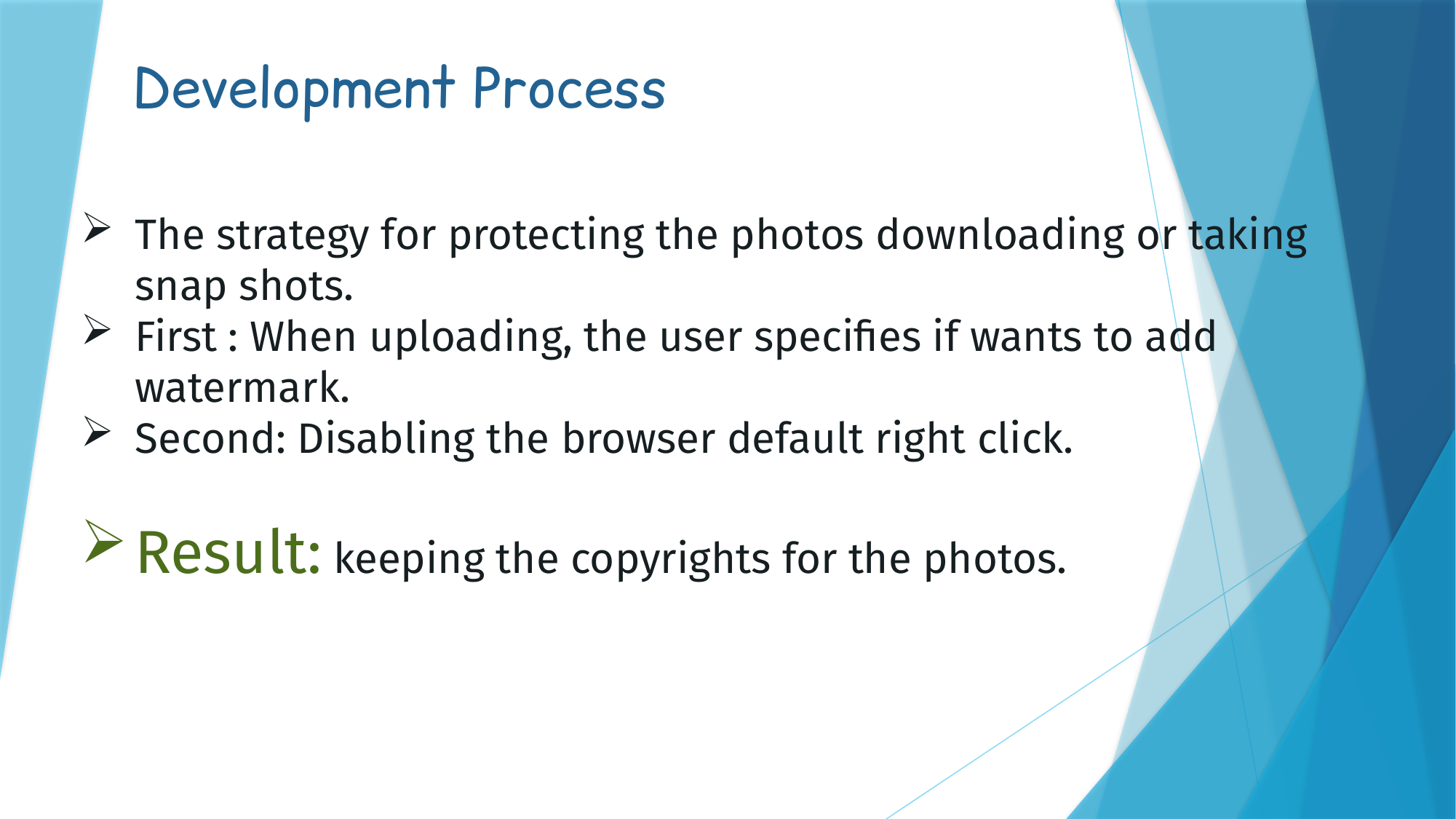

Development Process

The strategy for protecting the photos downloading or taking  snap shots.
First : When uploading, the user specifies if wants to add watermark.
Second: Disabling the browser default right click.

Result: keeping the copyrights for the photos.